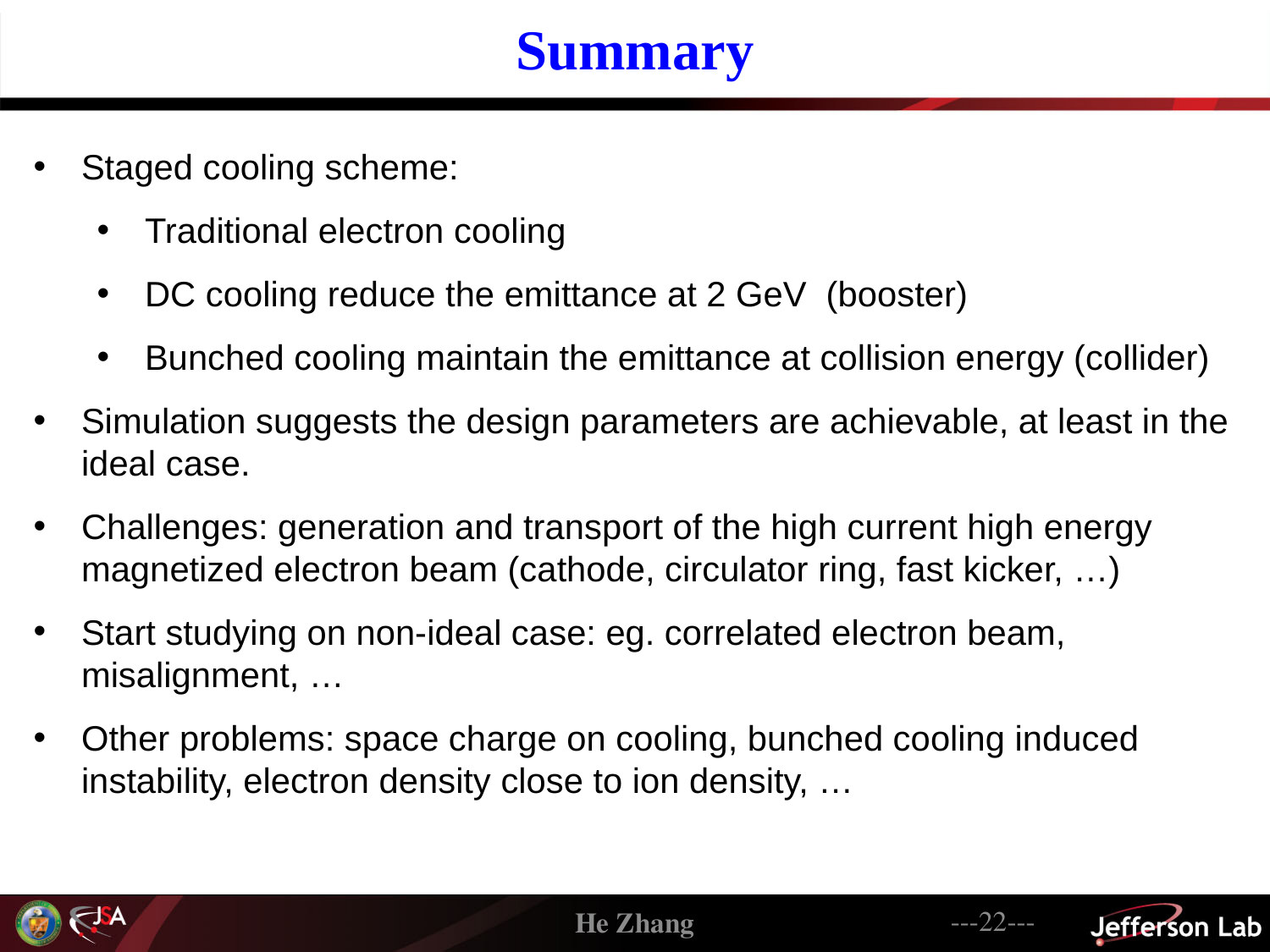

Summary
Staged cooling scheme:
Traditional electron cooling
DC cooling reduce the emittance at 2 GeV  (booster)
Bunched cooling maintain the emittance at collision energy (collider)
Simulation suggests the design parameters are achievable, at least in the ideal case.
Challenges: generation and transport of the high current high energy magnetized electron beam (cathode, circulator ring, fast kicker, …)
Start studying on non-ideal case: eg. correlated electron beam, misalignment, …
Other problems: space charge on cooling, bunched cooling induced instability, electron density close to ion density, …

He Zhang
---22---